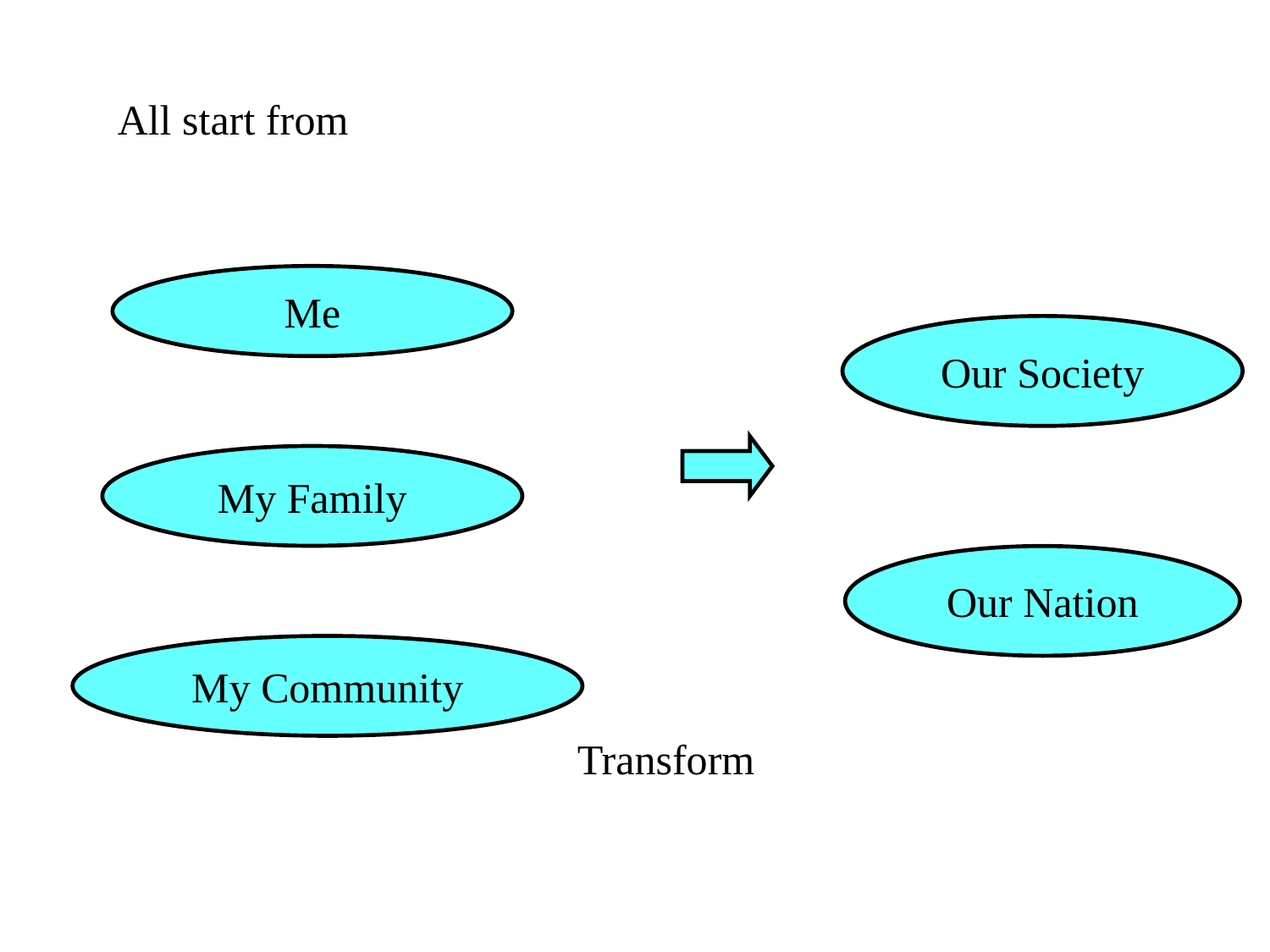

All start from
Me
Our Society

My Family
Our Nation
My Community
Transform